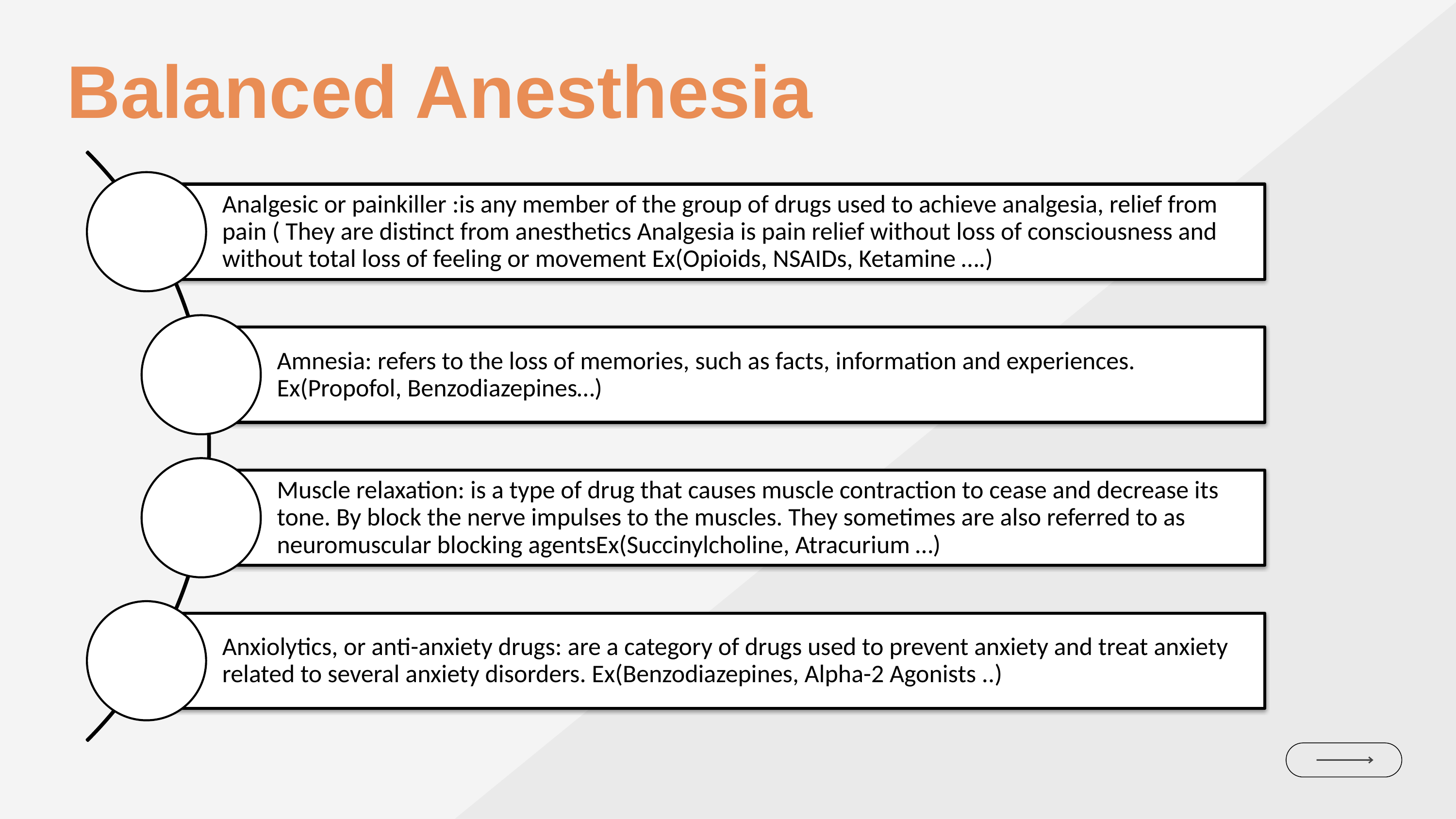

Balanced Anesthesia
Analgesic or painkiller :is any member of the group of drugs used to achieve analgesia, relief from pain ( They are distinct from anesthetics Analgesia is pain relief without loss of consciousness and without total loss of feeling or movement Ex(Opioids, NSAIDs, Ketamine ….)
Amnesia: refers to the loss of memories, such as facts, information and experiences. Ex(Propofol, Benzodiazepines…)
Muscle relaxation: is a type of drug that causes muscle contraction to cease and decrease its tone. By block the nerve impulses to the muscles. They sometimes are also referred to as neuromuscular blocking agentsEx(Succinylcholine, Atracurium …)
Anxiolytics, or anti-anxiety drugs: are a category of drugs used to prevent anxiety and treat anxiety related to several anxiety disorders. Ex(Benzodiazepines, Alpha-2 Agonists ..)